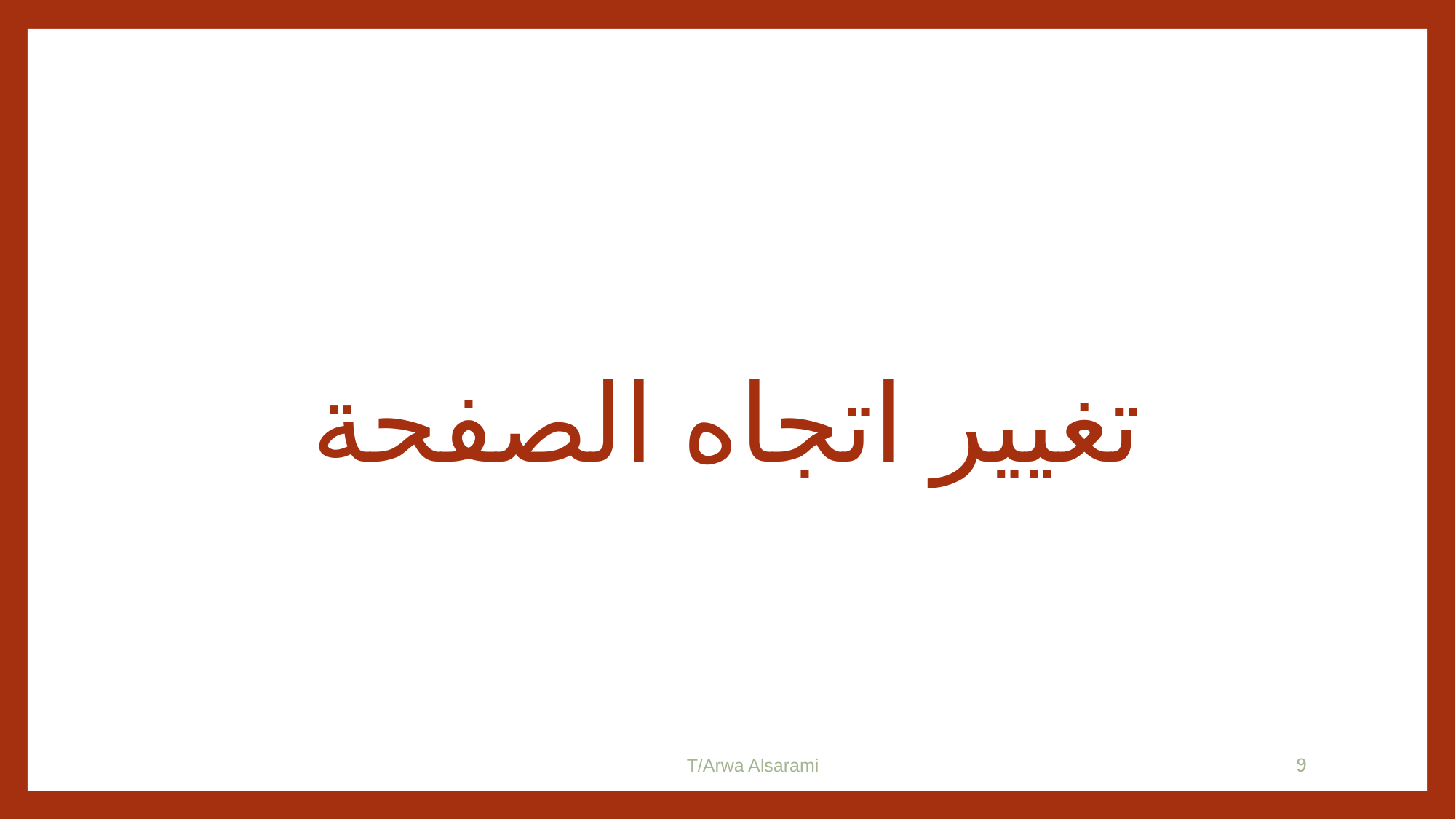

# تغيير اتجاه الصفحة
T/Arwa Alsarami
9